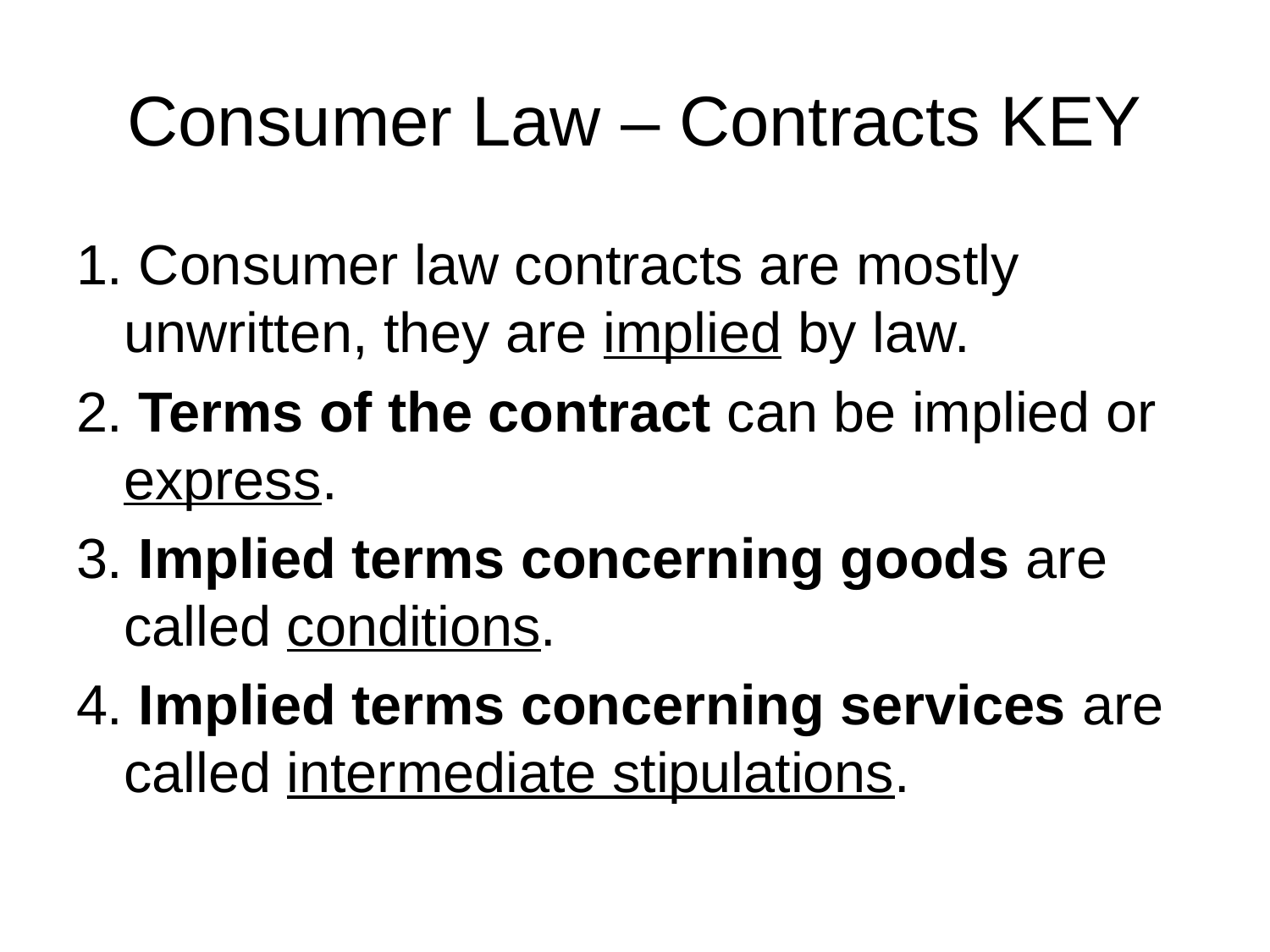

# Consumer Law – Contracts KEY
1. Consumer law contracts are mostly unwritten, they are implied by law.
2. Terms of the contract can be implied or express.
3. Implied terms concerning goods are called conditions.
4. Implied terms concerning services are called intermediate stipulations.